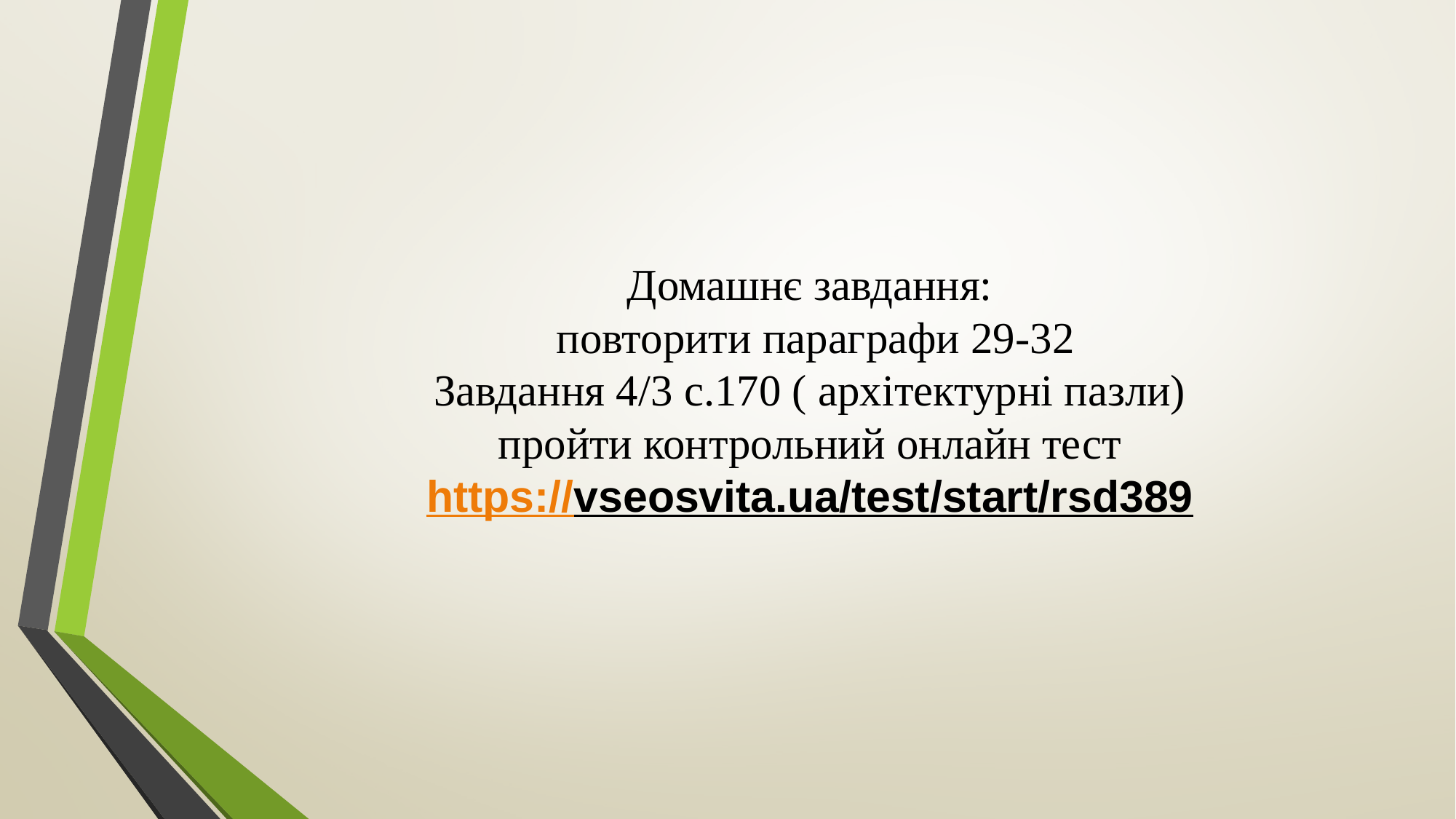

# Домашнє завдання: повторити параграфи 29-32 Завдання 4/3 с.170 ( архітектурні пазли) пройти контрольний онлайн тест https://vseosvita.ua/test/start/rsd389